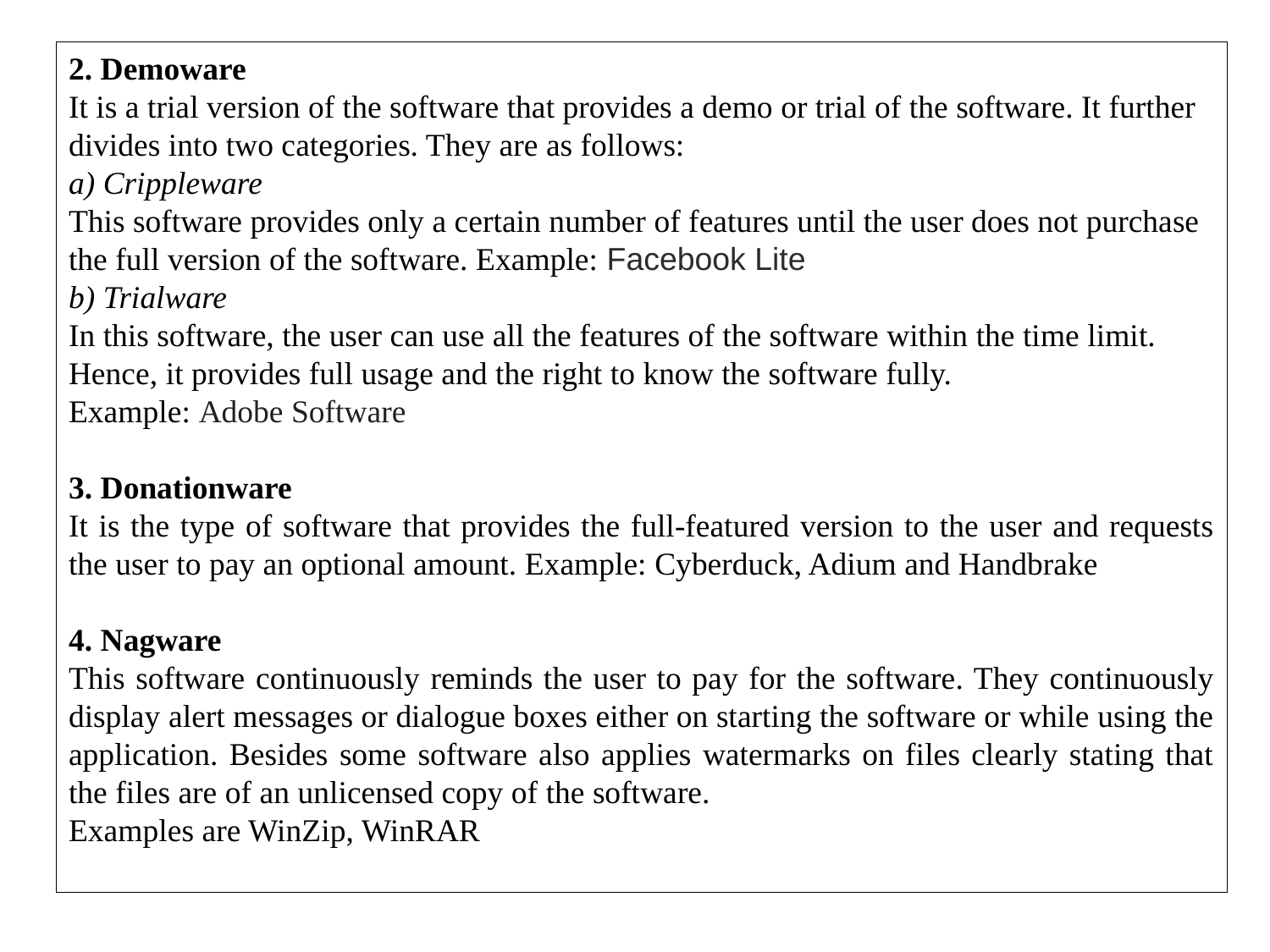

2. Demoware
It is a trial version of the software that provides a demo or trial of the software. It further divides into two categories. They are as follows:
a) Crippleware
This software provides only a certain number of features until the user does not purchase the full version of the software. Example: Facebook Lite
b) Trialware
In this software, the user can use all the features of the software within the time limit. Hence, it provides full usage and the right to know the software fully.
Example: Adobe Software

3. Donationware
It is the type of software that provides the full-featured version to the user and requests the user to pay an optional amount. Example: Cyberduck, Adium and Handbrake

4. Nagware
This software continuously reminds the user to pay for the software. They continuously display alert messages or dialogue boxes either on starting the software or while using the application. Besides some software also applies watermarks on files clearly stating that the files are of an unlicensed copy of the software.
Examples are WinZip, WinRAR